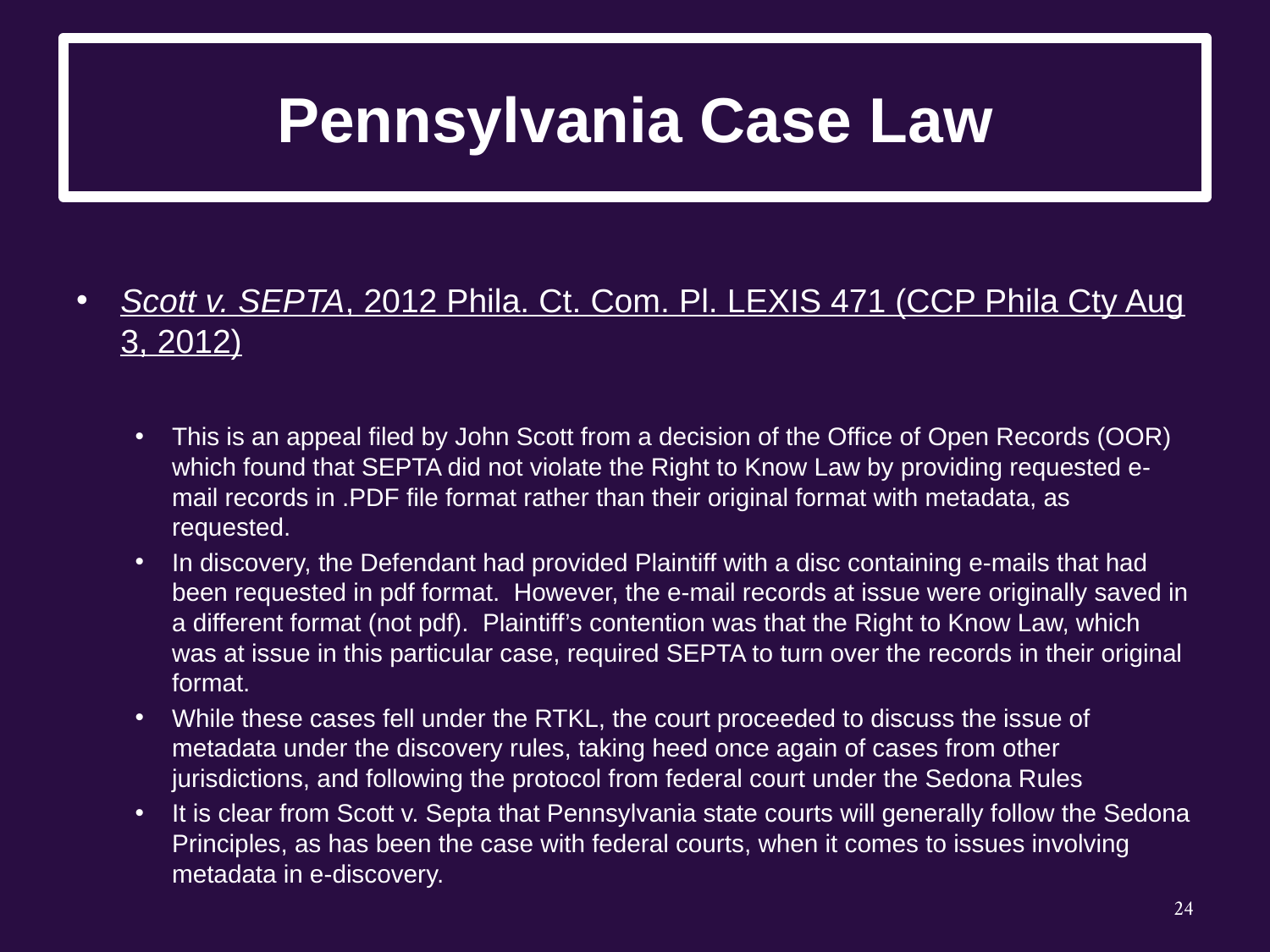

# Pennsylvania Case Law
Scott v. SEPTA, 2012 Phila. Ct. Com. Pl. LEXIS 471 (CCP Phila Cty Aug 3, 2012)

This is an appeal filed by John Scott from a decision of the Office of Open Records (OOR) which found that SEPTA did not violate the Right to Know Law by providing requested e-mail records in .PDF file format rather than their original format with metadata, as requested.
In discovery, the Defendant had provided Plaintiff with a disc containing e-mails that had been requested in pdf format.  However, the e-mail records at issue were originally saved in a different format (not pdf).  Plaintiff’s contention was that the Right to Know Law, which was at issue in this particular case, required SEPTA to turn over the records in their original format.
While these cases fell under the RTKL, the court proceeded to discuss the issue of metadata under the discovery rules, taking heed once again of cases from other jurisdictions, and following the protocol from federal court under the Sedona Rules
It is clear from Scott v. Septa that Pennsylvania state courts will generally follow the Sedona Principles, as has been the case with federal courts, when it comes to issues involving metadata in e-discovery.

24